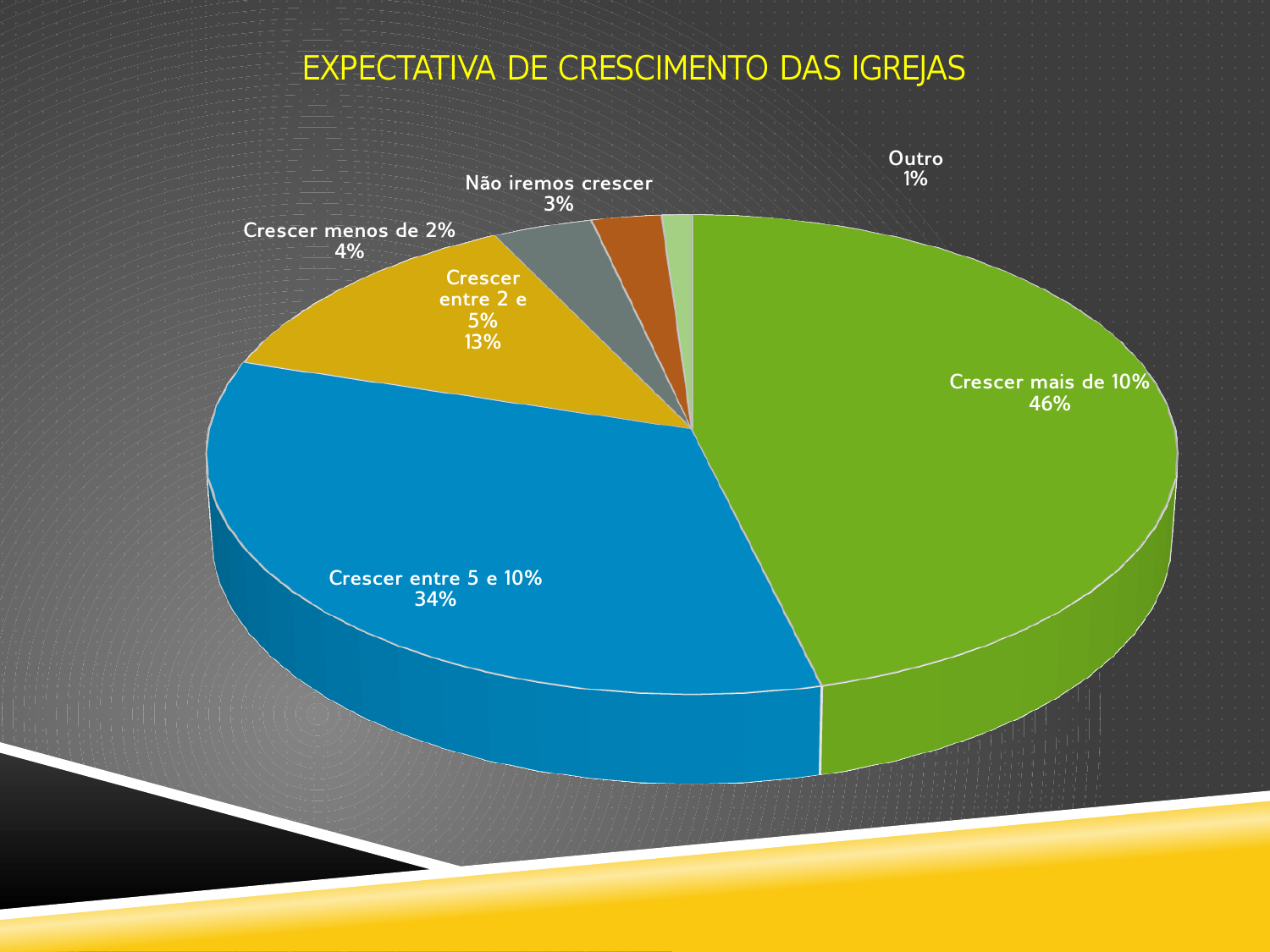

Expectativa de crescimento das igrejas

[unsupported chart]